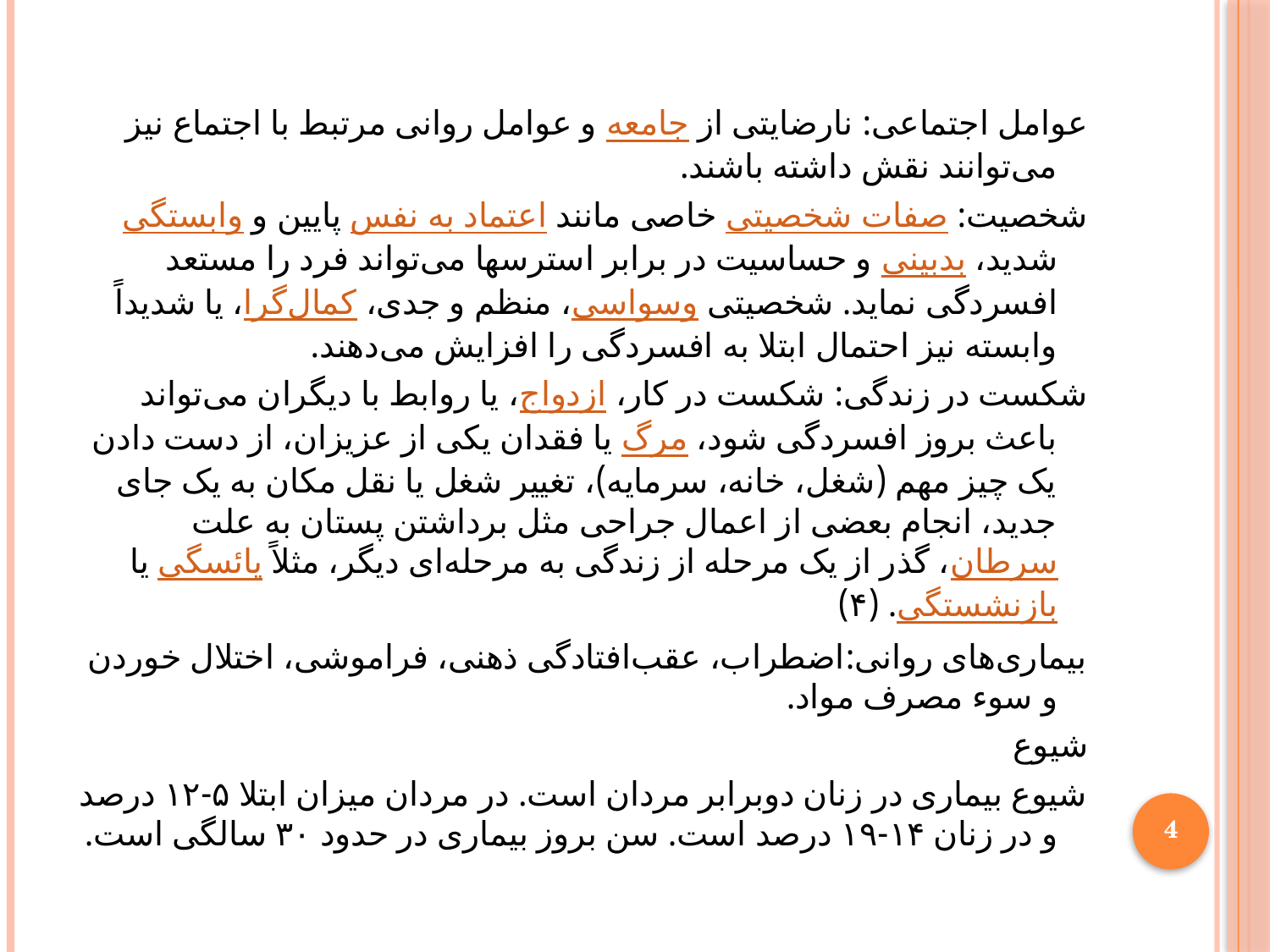

عوامل اجتماعی: نارضایتی از جامعه و عوامل روانی مرتبط با اجتماع نیز می‌توانند نقش داشته باشند.
شخصیت: صفات شخصیتی خاصی مانند اعتماد به نفس پایین و وابستگی شدید، بدبینی و حساسیت در برابر استرسها می‌تواند فرد را مستعد افسردگی نماید. شخصیتی وسواسی، منظم و جدی، کمال‌گرا، یا شدیداً وابسته نیز احتمال ابتلا به افسردگی را افزایش می‌دهند.
شکست در زندگی: شکست در کار، ازدواج، یا روابط با دیگران می‌تواند باعث بروز افسردگی شود، مرگ یا فقدان یکی از عزیزان، از دست دادن یک چیز مهم (شغل، خانه، سرمایه‌)، تغییر شغل یا نقل مکان به یک جای جدید، انجام بعضی از اعمال جراحی مثل برداشتن پستان به علت سرطان، گذر از یک مرحله از زندگی به مرحله‌ای دیگر، مثلاً یائسگی یا بازنشستگی. (۴)
بیماری‌های روانی:اضطراب، عقب‌افتادگی ذهنی، فراموشی، اختلال خوردن و سوء مصرف مواد.
شیوع
شیوع بیماری در زنان دوبرابر مردان است. در مردان میزان ابتلا ۵-۱۲ درصد و در زنان ۱۴-۱۹ درصد است. سن بروز بیماری در حدود ۳۰ سالگی است.

4